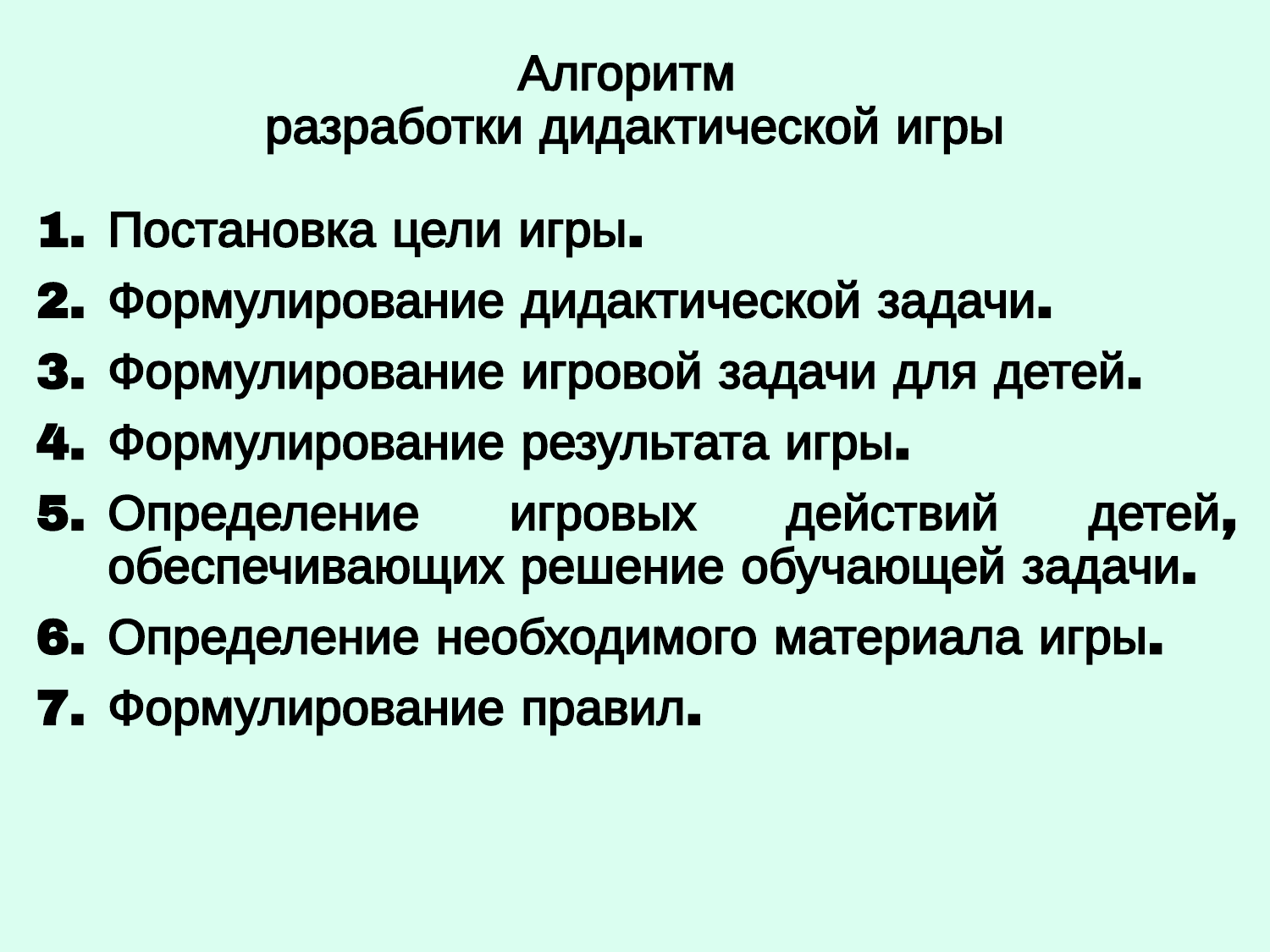

# Алгоритм разработки дидактической игры
Постановка цели игры.
Формулирование дидактической задачи.
Формулирование игровой задачи для детей.
Формулирование результата игры.
Определение игровых действий детей, обеспечивающих решение обучающей задачи.
Определение необходимого материала игры.
Формулирование правил.